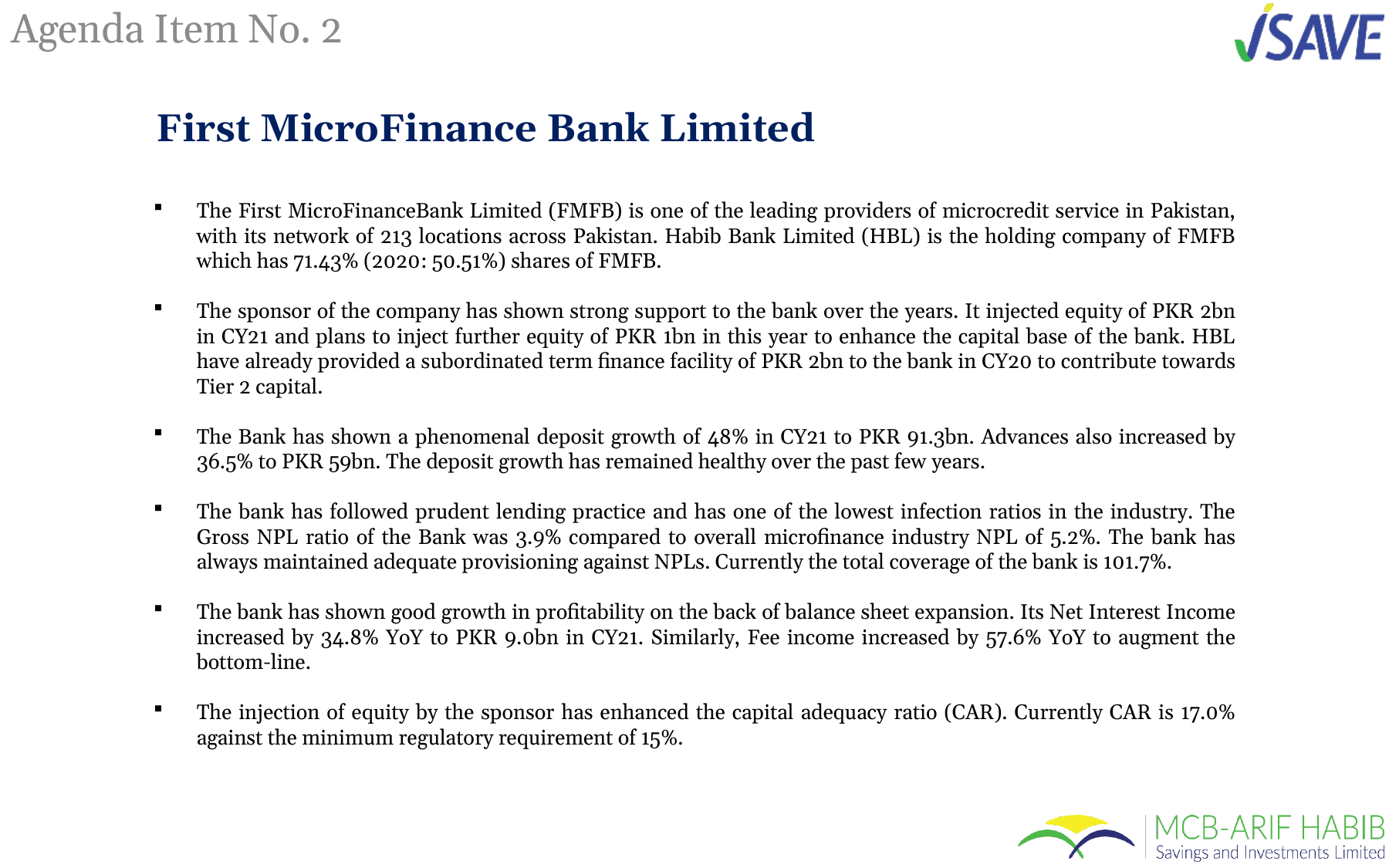

# Agenda Item No. 2
First MicroFinance Bank Limited
The First MicroFinanceBank Limited (FMFB) is one of the leading providers of microcredit service in Pakistan, with its network of 213 locations across Pakistan. Habib Bank Limited (HBL) is the holding company of FMFB which has 71.43% (2020: 50.51%) shares of FMFB.

The sponsor of the company has shown strong support to the bank over the years. It injected equity of PKR 2bn in CY21 and plans to inject further equity of PKR 1bn in this year to enhance the capital base of the bank. HBL have already provided a subordinated term finance facility of PKR 2bn to the bank in CY20 to contribute towards Tier 2 capital.

The Bank has shown a phenomenal deposit growth of 48% in CY21 to PKR 91.3bn. Advances also increased by 36.5% to PKR 59bn. The deposit growth has remained healthy over the past few years.

The bank has followed prudent lending practice and has one of the lowest infection ratios in the industry. The Gross NPL ratio of the Bank was 3.9% compared to overall microfinance industry NPL of 5.2%. The bank has always maintained adequate provisioning against NPLs. Currently the total coverage of the bank is 101.7%.

The bank has shown good growth in profitability on the back of balance sheet expansion. Its Net Interest Income increased by 34.8% YoY to PKR 9.0bn in CY21. Similarly, Fee income increased by 57.6% YoY to augment the bottom-line.

The injection of equity by the sponsor has enhanced the capital adequacy ratio (CAR). Currently CAR is 17.0% against the minimum regulatory requirement of 15%.